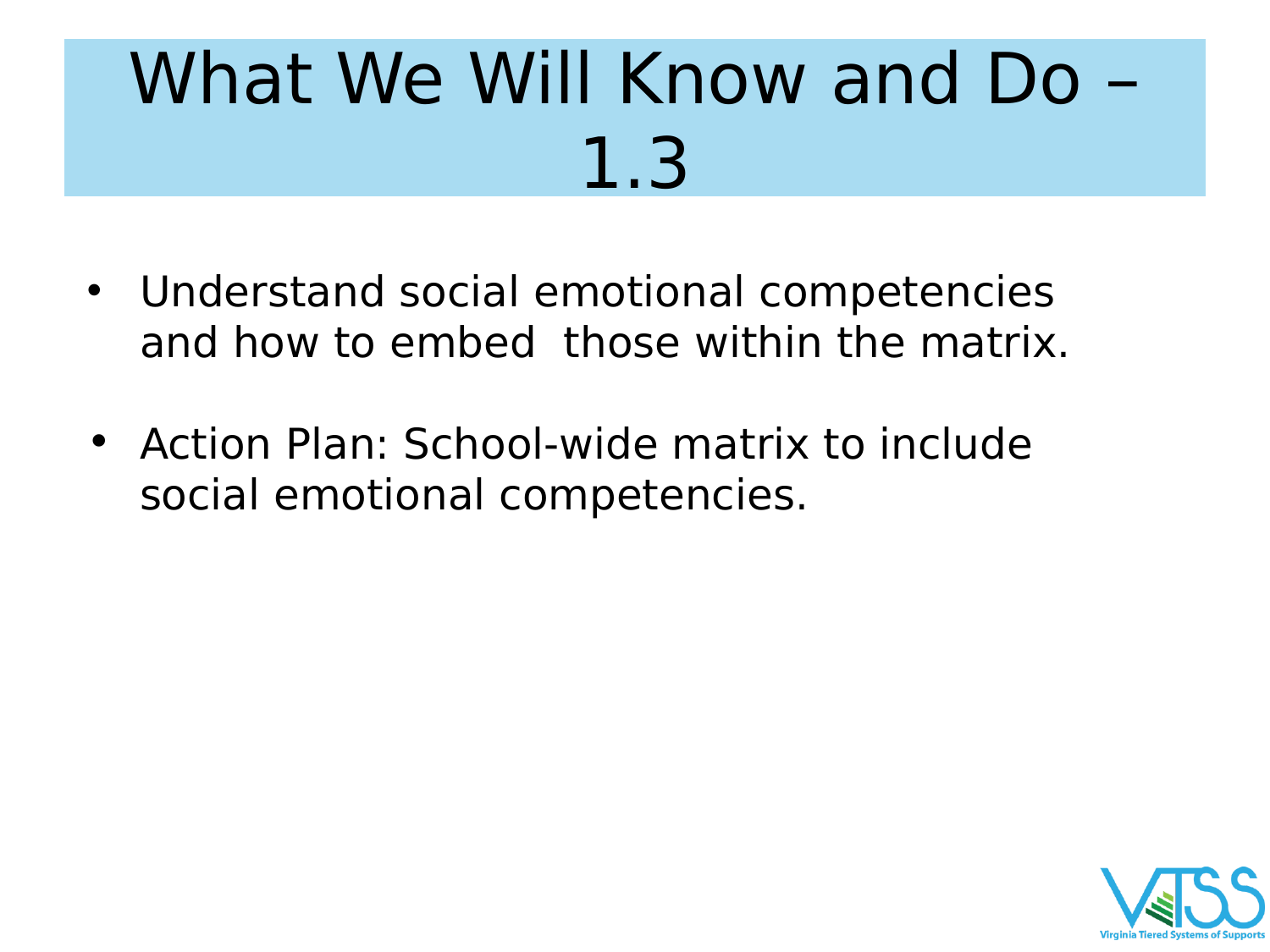

# What We Will Know and Do – 1.3

Understand social emotional competencies and how to embed  those within the matrix.

Action Plan: School-wide matrix to include social emotional competencies.